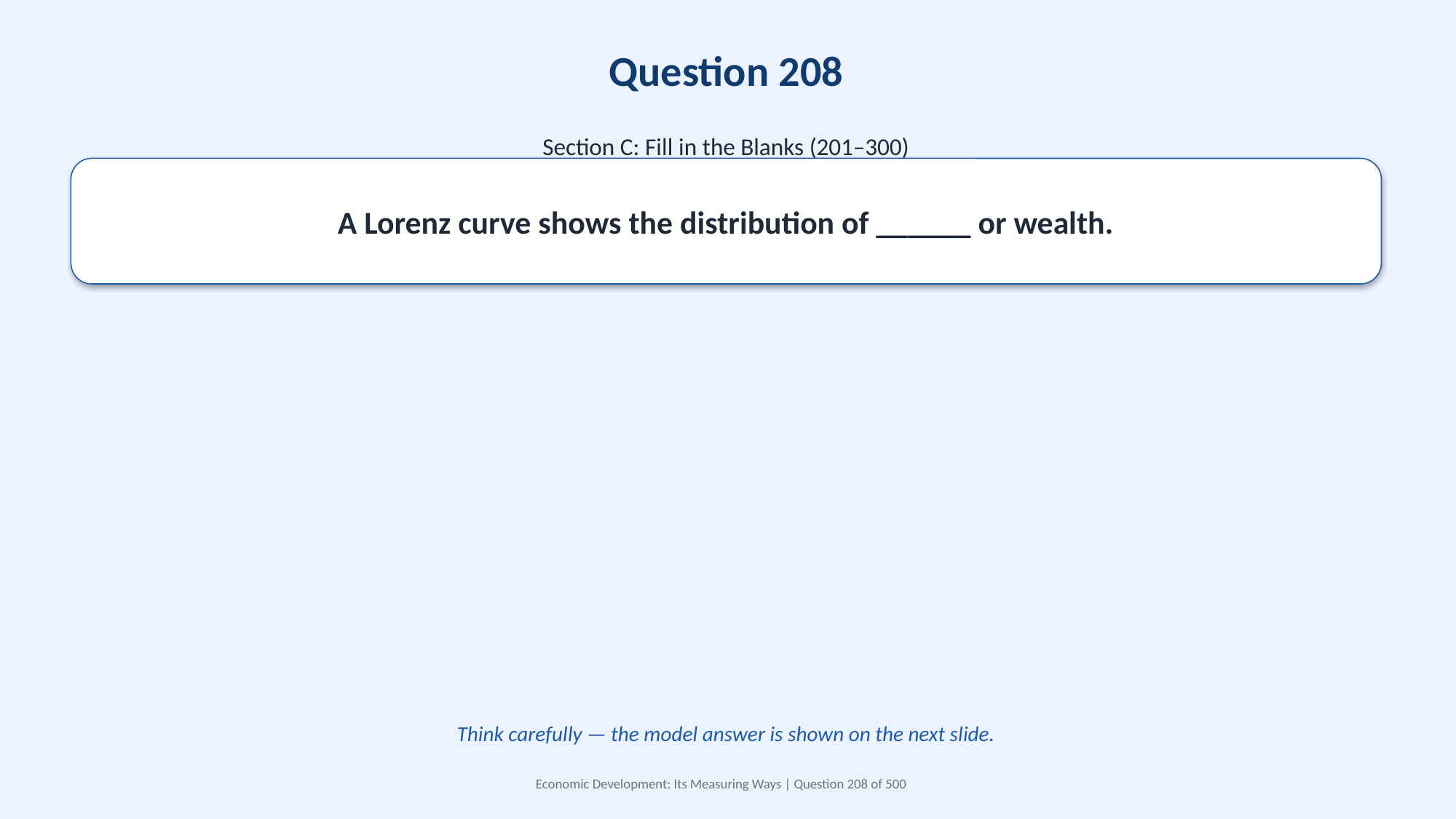

Question 208
Section C: Fill in the Blanks (201–300)
A Lorenz curve shows the distribution of ______ or wealth.
Think carefully — the model answer is shown on the next slide.
Economic Development: Its Measuring Ways | Question 208 of 500